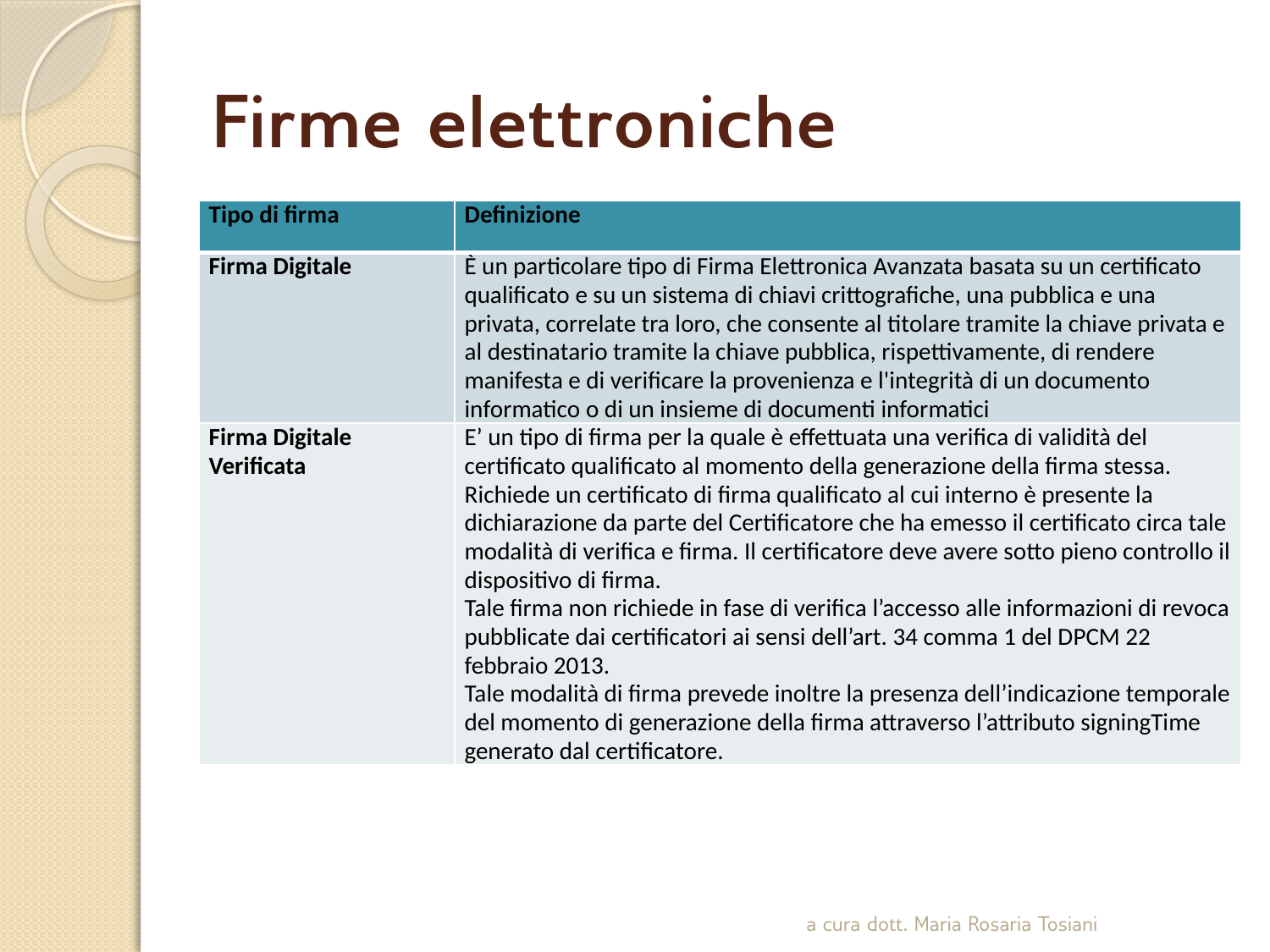

# Firme elettroniche
| Tipo di firma | Definizione |
| --- | --- |
| Firma Digitale | È un particolare tipo di Firma Elettronica Avanzata basata su un certificato qualificato e su un sistema di chiavi crittografiche, una pubblica e una privata, correlate tra loro, che consente al titolare tramite la chiave privata e al destinatario tramite la chiave pubblica, rispettivamente, di rendere manifesta e di verificare la provenienza e l'integrità di un documento informatico o di un insieme di documenti informatici |
| Firma Digitale Verificata | E’ un tipo di firma per la quale è effettuata una verifica di validità del certificato qualificato al momento della generazione della firma stessa. Richiede un certificato di firma qualificato al cui interno è presente la dichiarazione da parte del Certificatore che ha emesso il certificato circa tale modalità di verifica e firma. Il certificatore deve avere sotto pieno controllo il dispositivo di firma. Tale firma non richiede in fase di verifica l’accesso alle informazioni di revoca pubblicate dai certificatori ai sensi dell’art. 34 comma 1 del DPCM 22 febbraio 2013. Tale modalità di firma prevede inoltre la presenza dell’indicazione temporale del momento di generazione della firma attraverso l’attributo signingTime generato dal certificatore. |
a cura dott. Maria Rosaria Tosiani